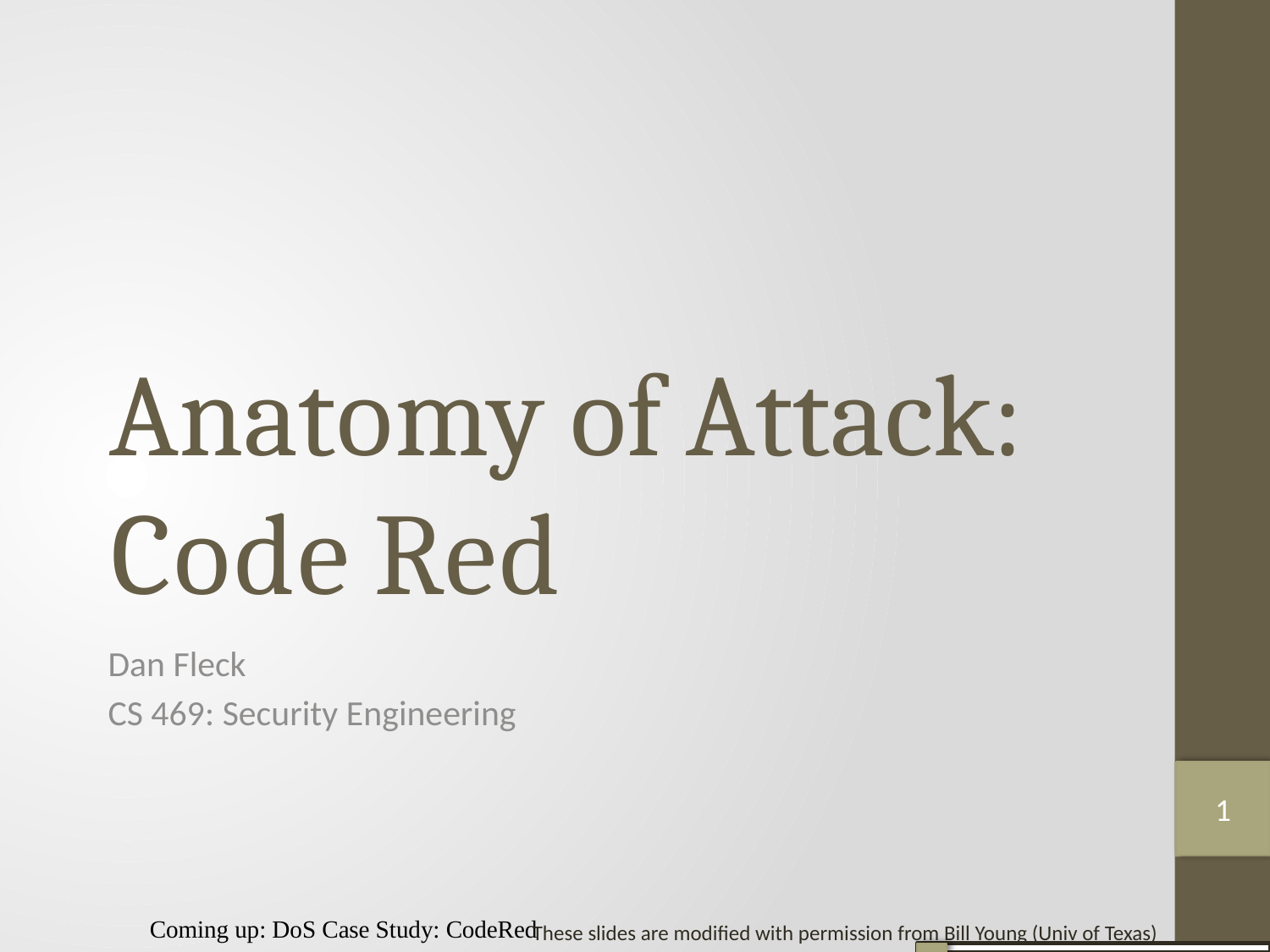

# Anatomy of Attack: Code Red
Dan Fleck
CS 469: Security Engineering
1
Coming up: DoS Case Study: CodeRed
These slides are modified with permission from Bill Young (Univ of Texas)